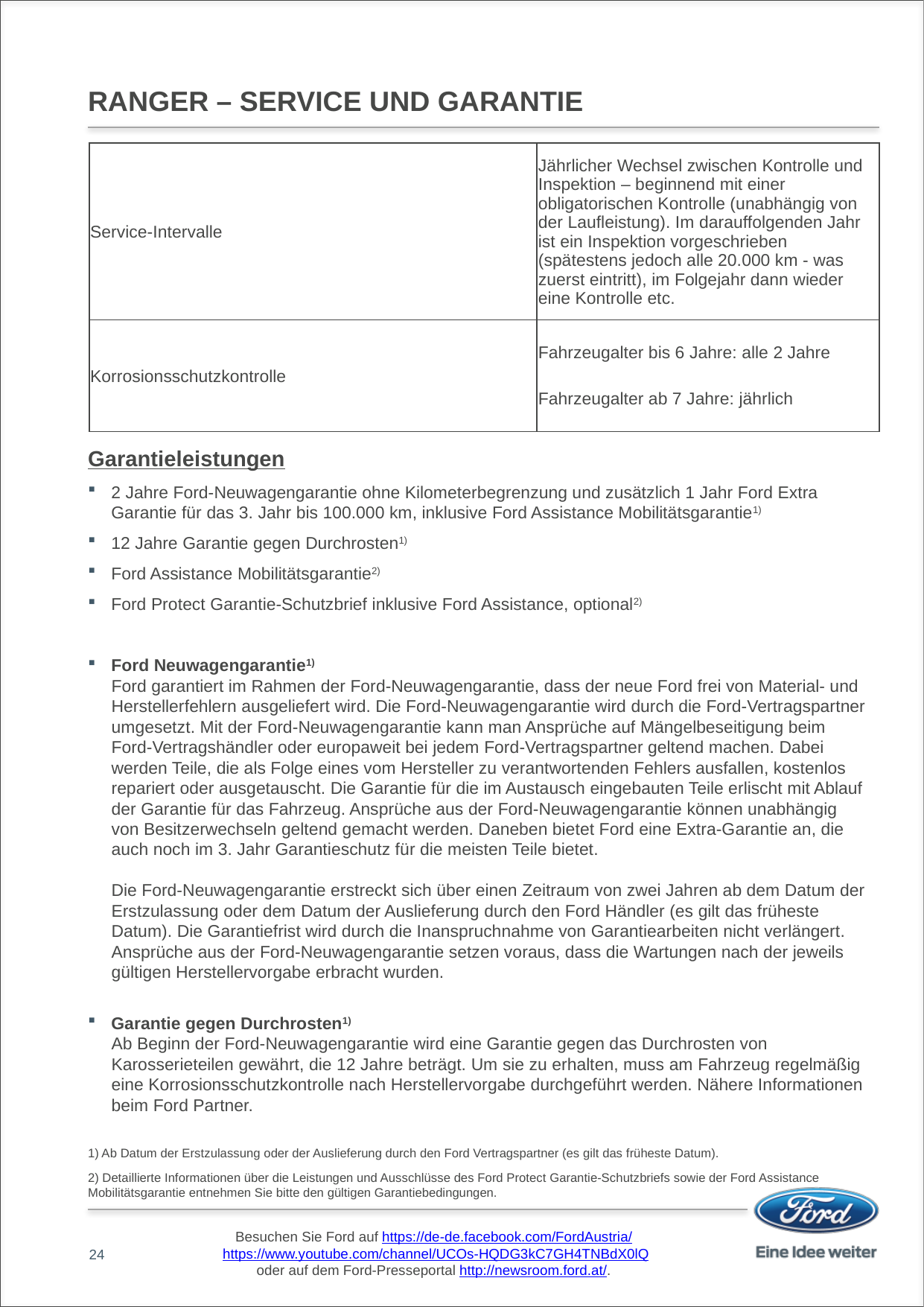

# RANGER – Service UND GARANTIE
| Service-Intervalle | Jährlicher Wechsel zwischen Kontrolle und Inspektion – beginnend mit einer obligatorischen Kontrolle (unabhängig von der Laufleistung). Im darauffolgenden Jahr ist ein Inspektion vorgeschrieben (spätestens jedoch alle 20.000 km - was zuerst eintritt), im Folgejahr dann wieder eine Kontrolle etc. |
| --- | --- |
| Korrosionsschutzkontrolle | Fahrzeugalter bis 6 Jahre: alle 2 Jahre |
|  | Fahrzeugalter ab 7 Jahre: jährlich |
Garantieleistungen
2 Jahre Ford-Neuwagengarantie ohne Kilometerbegrenzung und zusätzlich 1 Jahr Ford Extra Garantie für das 3. Jahr bis 100.000 km, inklusive Ford Assistance Mobilitätsgarantie1)
12 Jahre Garantie gegen Durchrosten1)
Ford Assistance Mobilitätsgarantie2)
Ford Protect Garantie-Schutzbrief inklusive Ford Assistance, optional2)

Ford Neuwagengarantie1)
Ford garantiert im Rahmen der Ford-Neuwagengarantie, dass der neue Ford frei von Material- und Herstellerfehlern ausgeliefert wird. Die Ford-Neuwagengarantie wird durch die Ford-Vertragspartner umgesetzt. Mit der Ford-Neuwagengarantie kann man Ansprüche auf Mängelbeseitigung beim Ford-Vertragshändler oder europaweit bei jedem Ford-Vertragspartner geltend machen. Dabei werden Teile, die als Folge eines vom Hersteller zu verantwortenden Fehlers ausfallen, kostenlos repariert oder ausgetauscht. Die Garantie für die im Austausch eingebauten Teile erlischt mit Ablauf der Garantie für das Fahrzeug. Ansprüche aus der Ford-Neuwagengarantie können unabhängig von Besitzerwechseln geltend gemacht werden. Daneben bietet Ford eine Extra-Garantie an, die auch noch im 3. Jahr Garantieschutz für die meisten Teile bietet.

Die Ford-Neuwagengarantie erstreckt sich über einen Zeitraum von zwei Jahren ab dem Datum der Erstzulassung oder dem Datum der Auslieferung durch den Ford Händler (es gilt das früheste Datum). Die Garantiefrist wird durch die Inanspruchnahme von Garantiearbeiten nicht verlängert. Ansprüche aus der Ford-Neuwagengarantie setzen voraus, dass die Wartungen nach der jeweils gültigen Herstellervorgabe erbracht wurden.

Garantie gegen Durchrosten1)
Ab Beginn der Ford-Neuwagengarantie wird eine Garantie gegen das Durchrosten von Karosserieteilen gewährt, die 12 Jahre beträgt. Um sie zu erhalten, muss am Fahrzeug regelmäßig eine Korrosionsschutzkontrolle nach Herstellervorgabe durchgeführt werden. Nähere Informationen beim Ford Partner.

1) Ab Datum der Erstzulassung oder der Auslieferung durch den Ford Vertragspartner (es gilt das früheste Datum).
2) Detaillierte Informationen über die Leistungen und Ausschlüsse des Ford Protect Garantie-Schutzbriefs sowie der Ford Assistance Mobilitätsgarantie entnehmen Sie bitte den gültigen Garantiebedingungen.
24